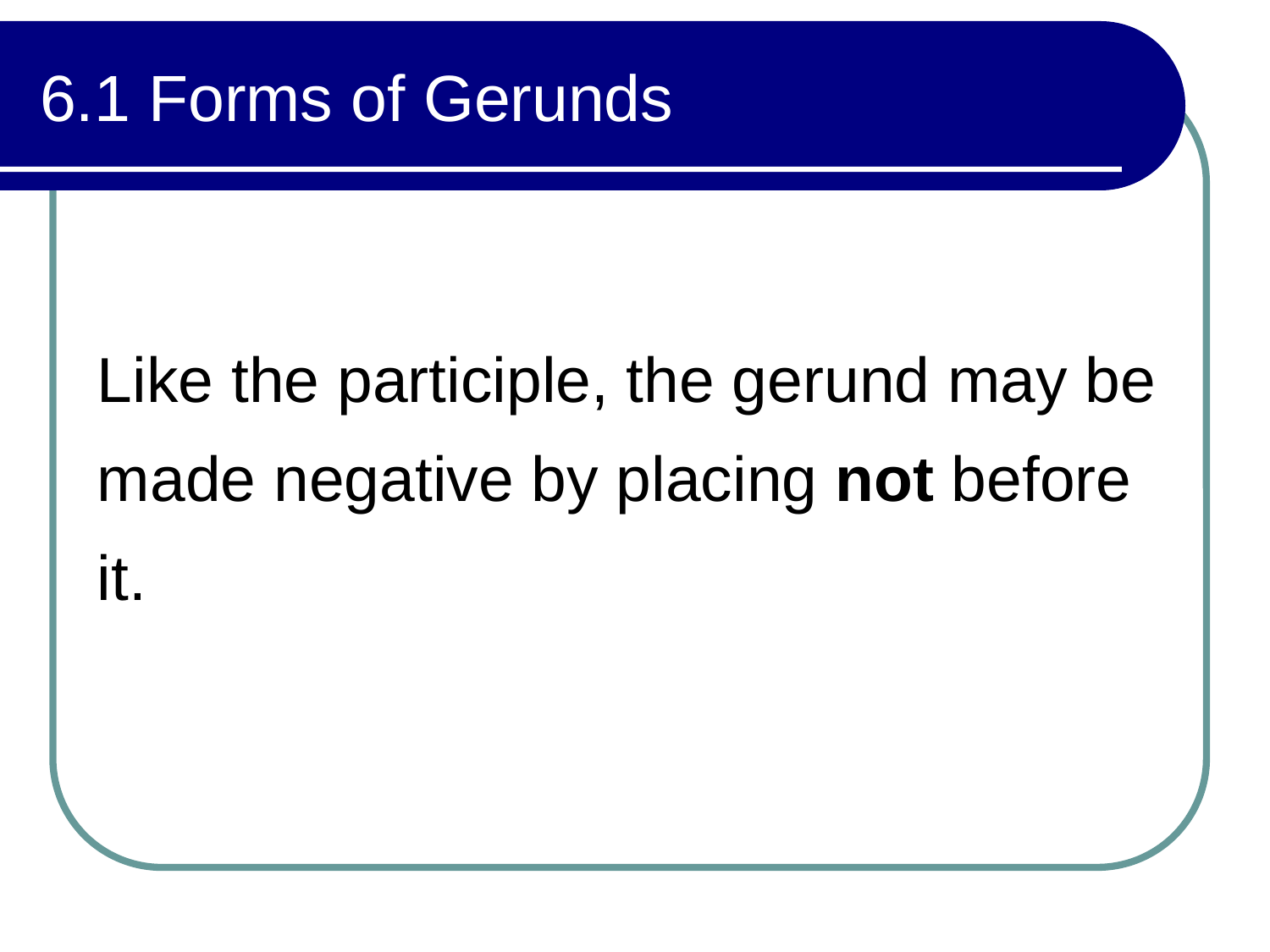

# 6.1 Forms of Gerunds
Like the participle, the gerund may be made negative by placing not before it.